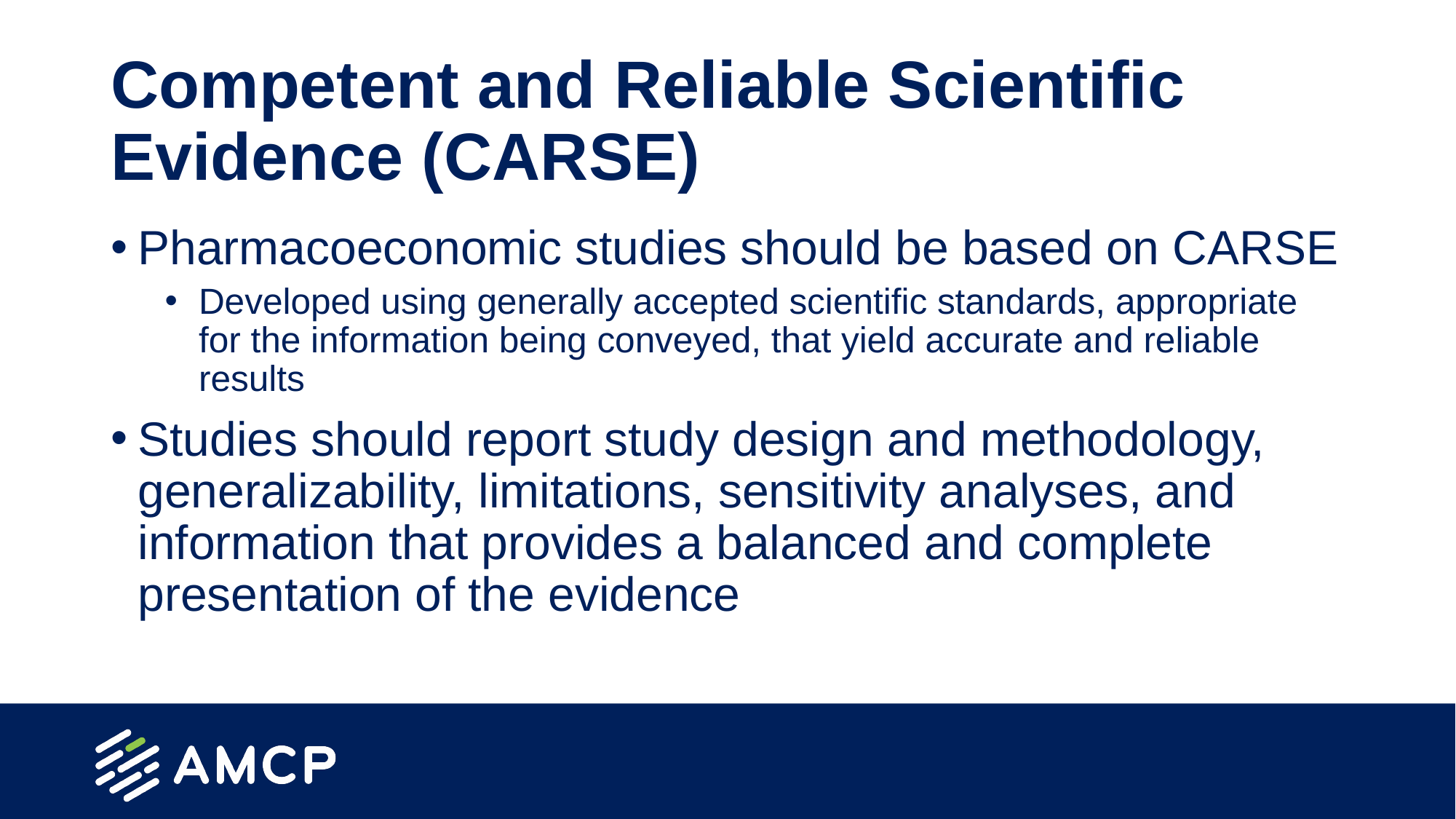

# Competent and Reliable Scientific Evidence (CARSE)
Pharmacoeconomic studies should be based on CARSE
Developed using generally accepted scientific standards, appropriate for the information being conveyed, that yield accurate and reliable results
Studies should report study design and methodology, generalizability, limitations, sensitivity analyses, and information that provides a balanced and complete presentation of the evidence